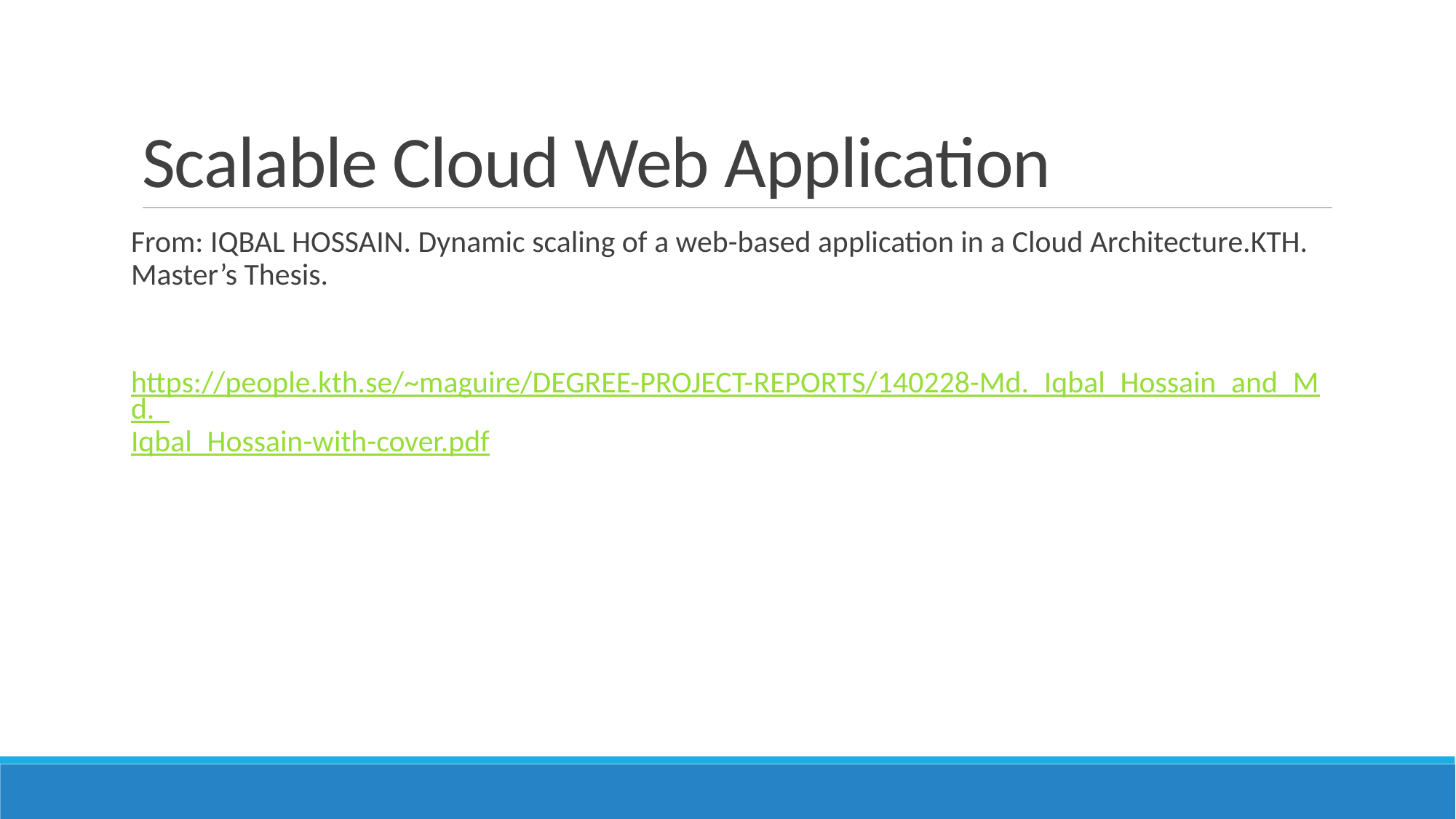

# Scalable Cloud Web Application
From: IQBAL HOSSAIN. Dynamic scaling of a web-based application in a Cloud Architecture.KTH. Master’s Thesis.

https://people.kth.se/~maguire/DEGREE-PROJECT-REPORTS/140228-Md._Iqbal_Hossain_and_Md._Iqbal_Hossain-with-cover.pdf